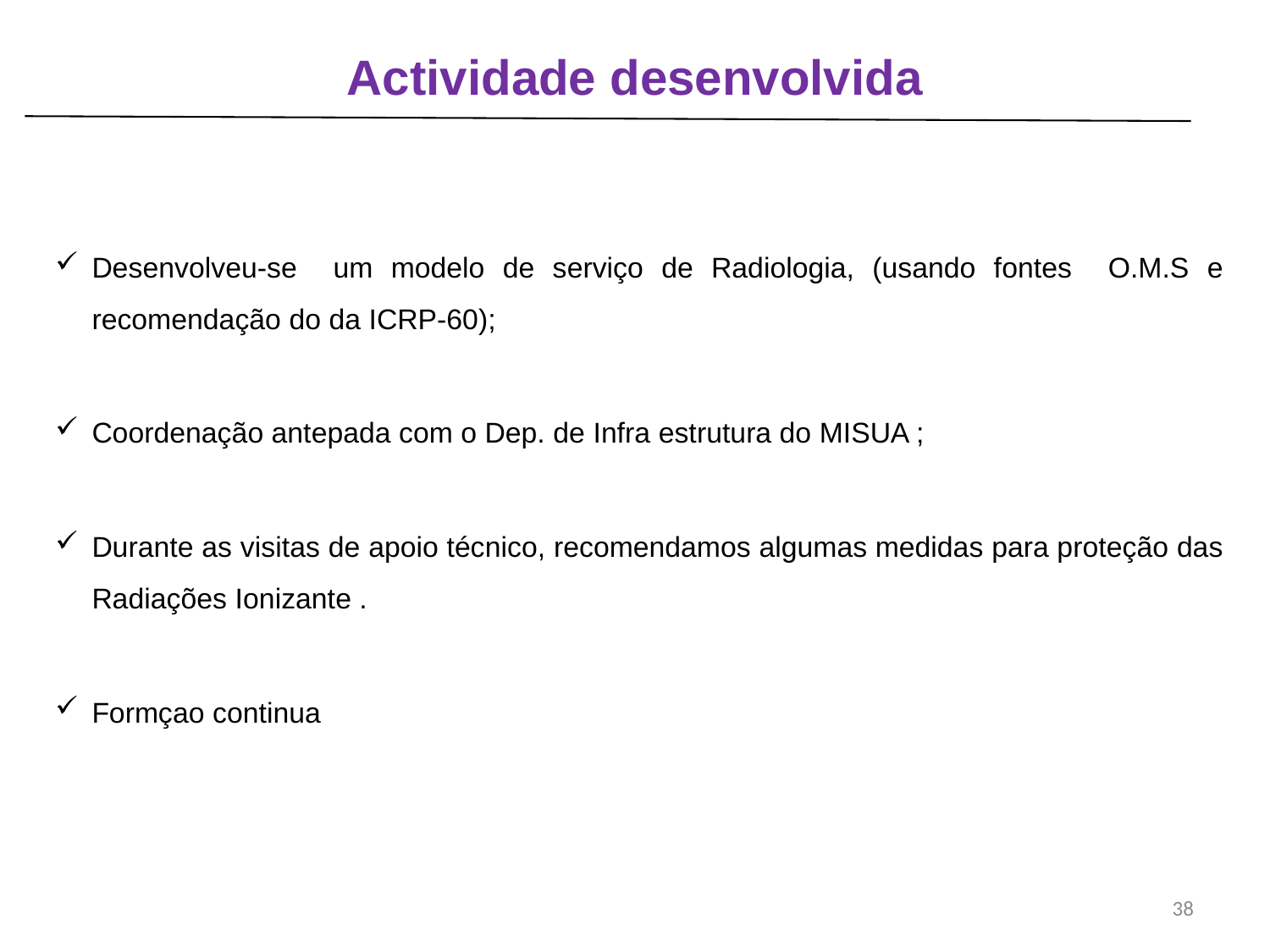

# Actividade desenvolvida

Desenvolveu-se  um modelo de serviço de Radiologia, (usando fontes  O.M.S e recomendação do da ICRP-60);

Coordenação antepada com o Dep. de Infra estrutura do MISUA ;

Durante as visitas de apoio técnico, recomendamos algumas medidas para proteção das Radiações Ionizante .

Formçao continua

38